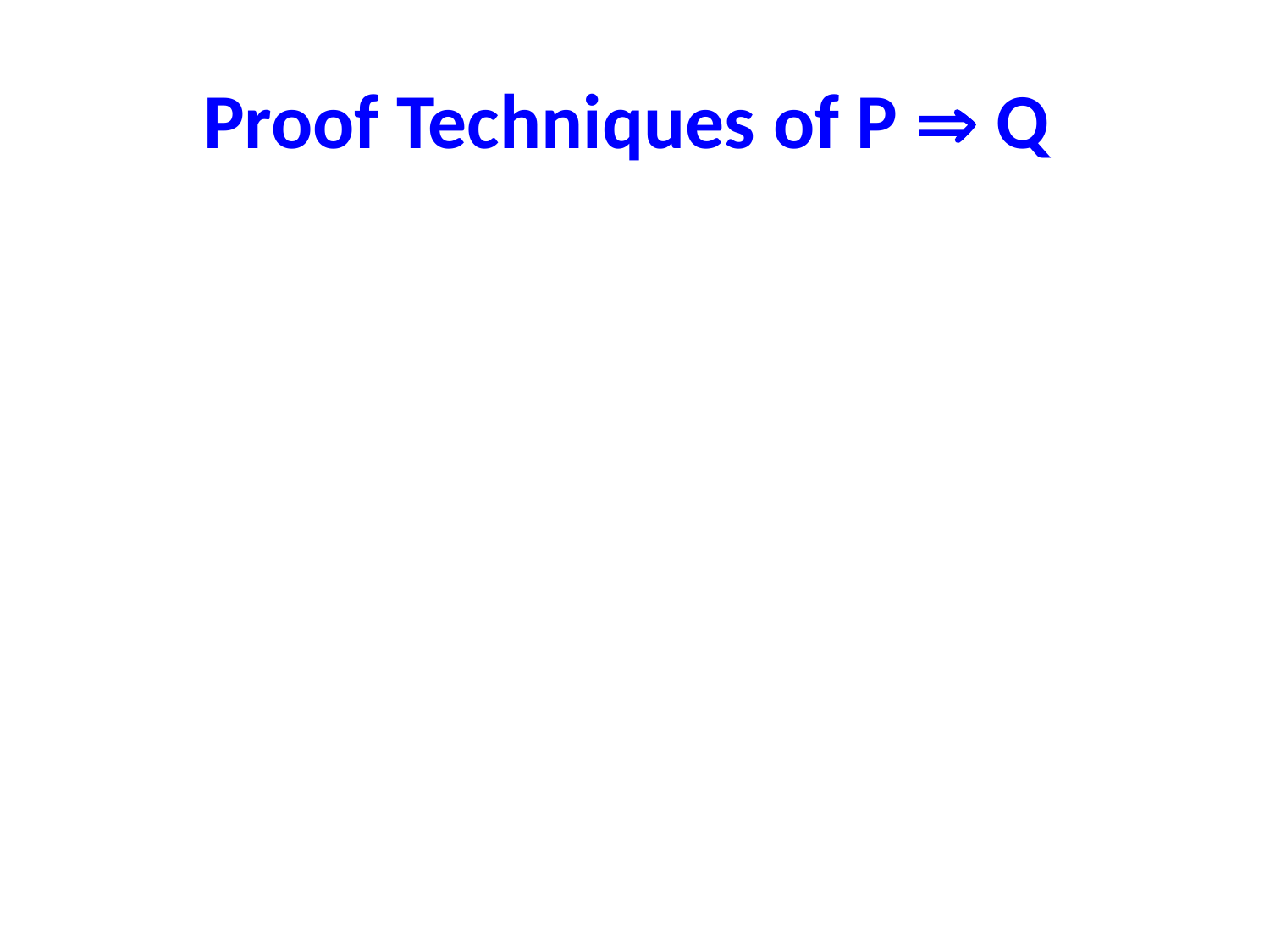

# Proof Techniques of P ⇒ Q